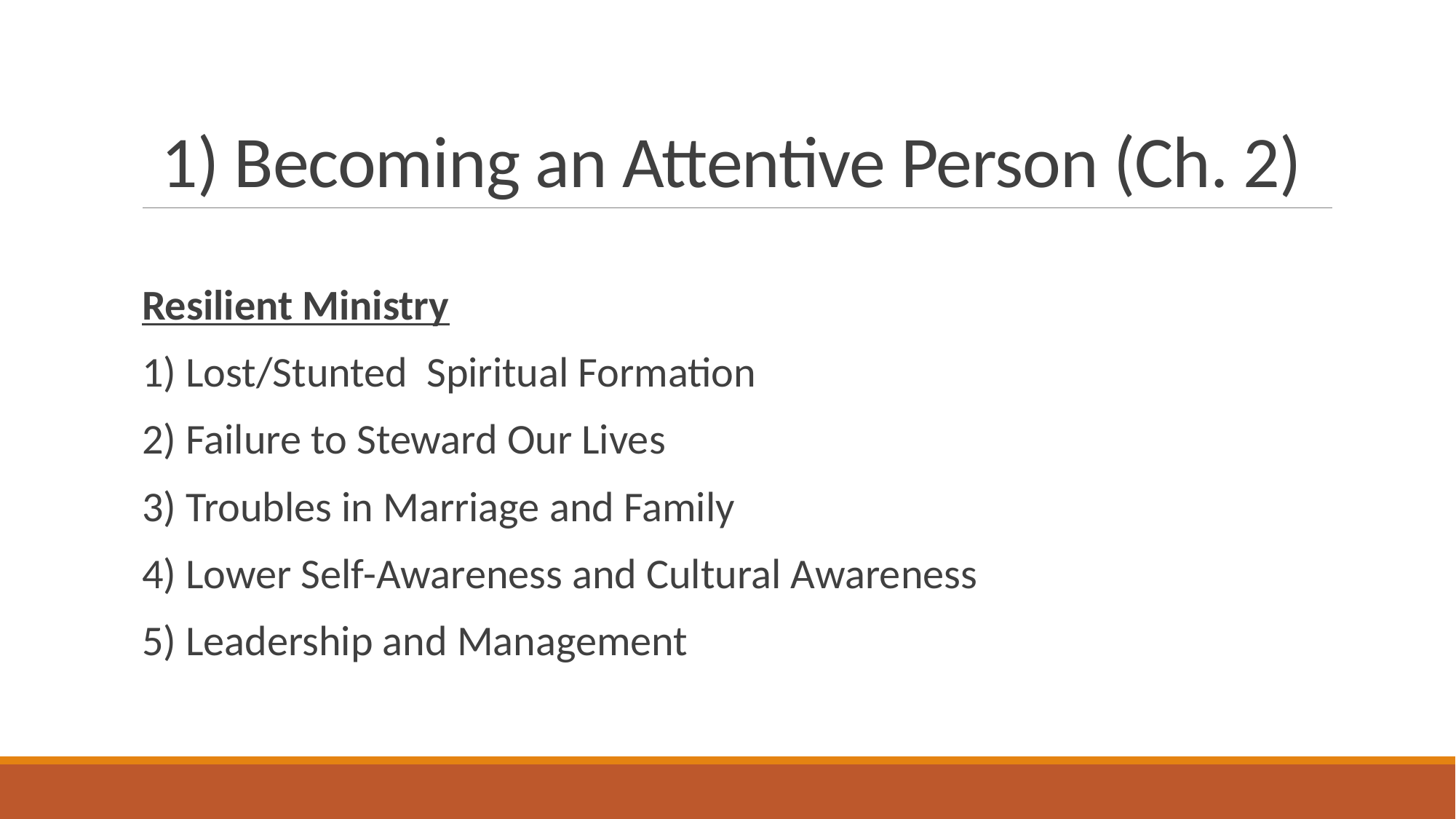

# 1) Becoming an Attentive Person (Ch. 2)

Resilient Ministry
1) Lost/Stunted  Spiritual Formation
2) Failure to Steward Our Lives
3) Troubles in Marriage and Family
4) Lower Self-Awareness and Cultural Awareness
5) Leadership and Management